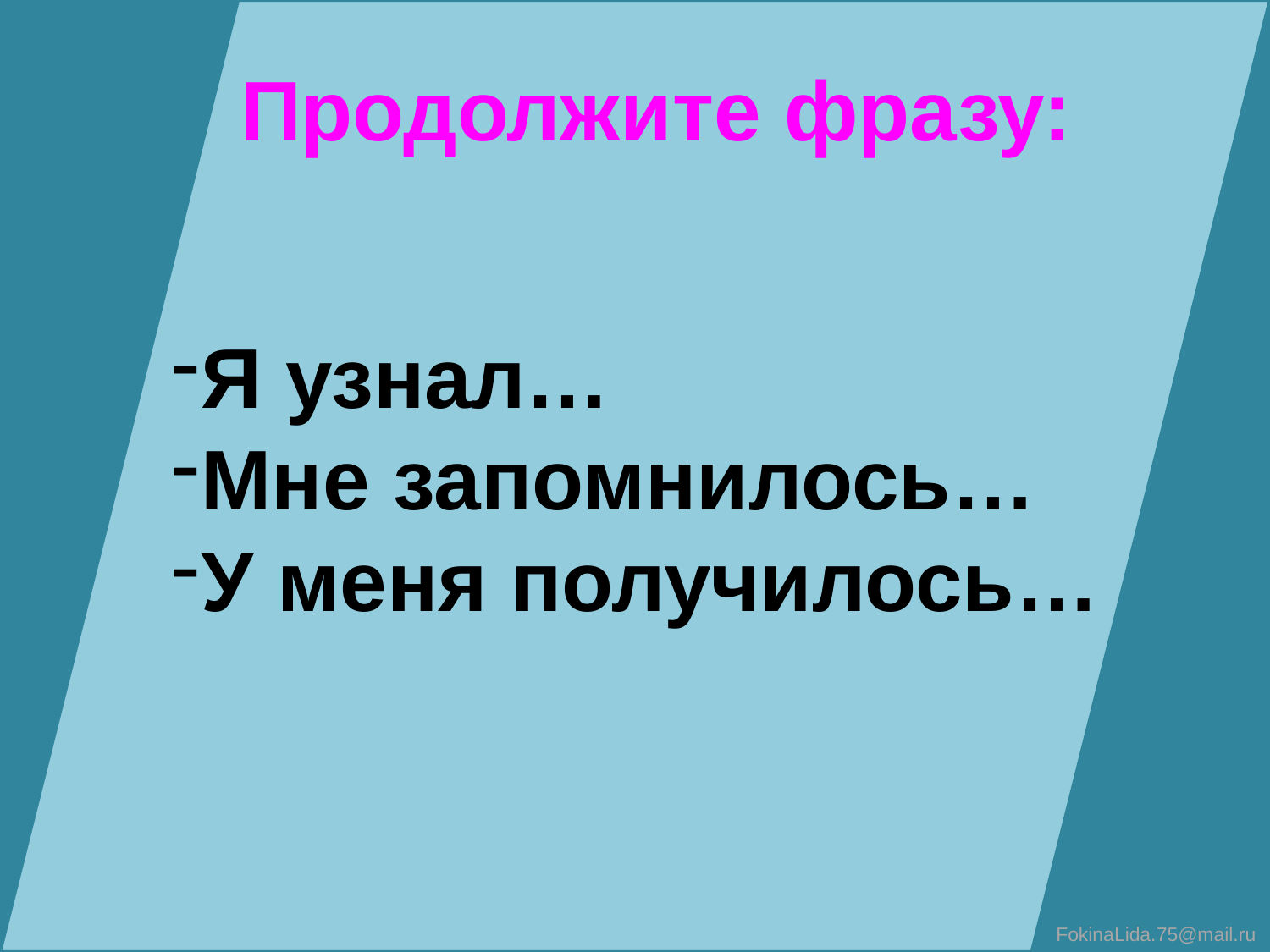

Продолжите фразу:
Я узнал…
Мне запомнилось…
У меня получилось…